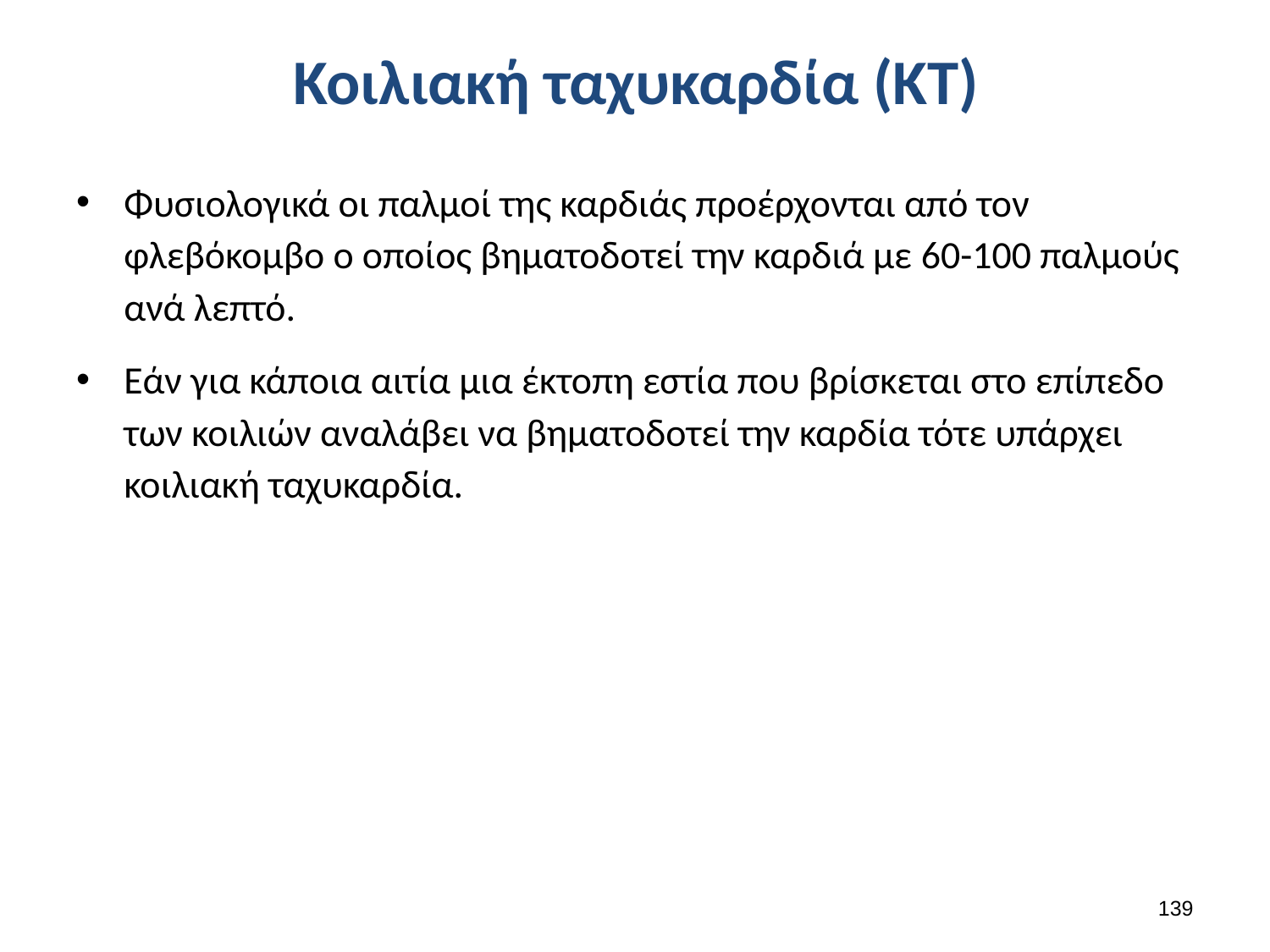

# Κοιλιακή ταχυκαρδία (ΚΤ)
Φυσιολογικά οι παλμοί της καρδιάς προέρχονται από τον φλεβόκομβο ο οποίος βηματοδοτεί την καρδιά με 60-100 παλμούς ανά λεπτό.
Εάν για κάποια αιτία μια έκτοπη εστία που βρίσκεται στο επίπεδο των κοιλιών αναλάβει να βηματοδοτεί την καρδία τότε υπάρχει κοιλιακή ταχυκαρδία.

139